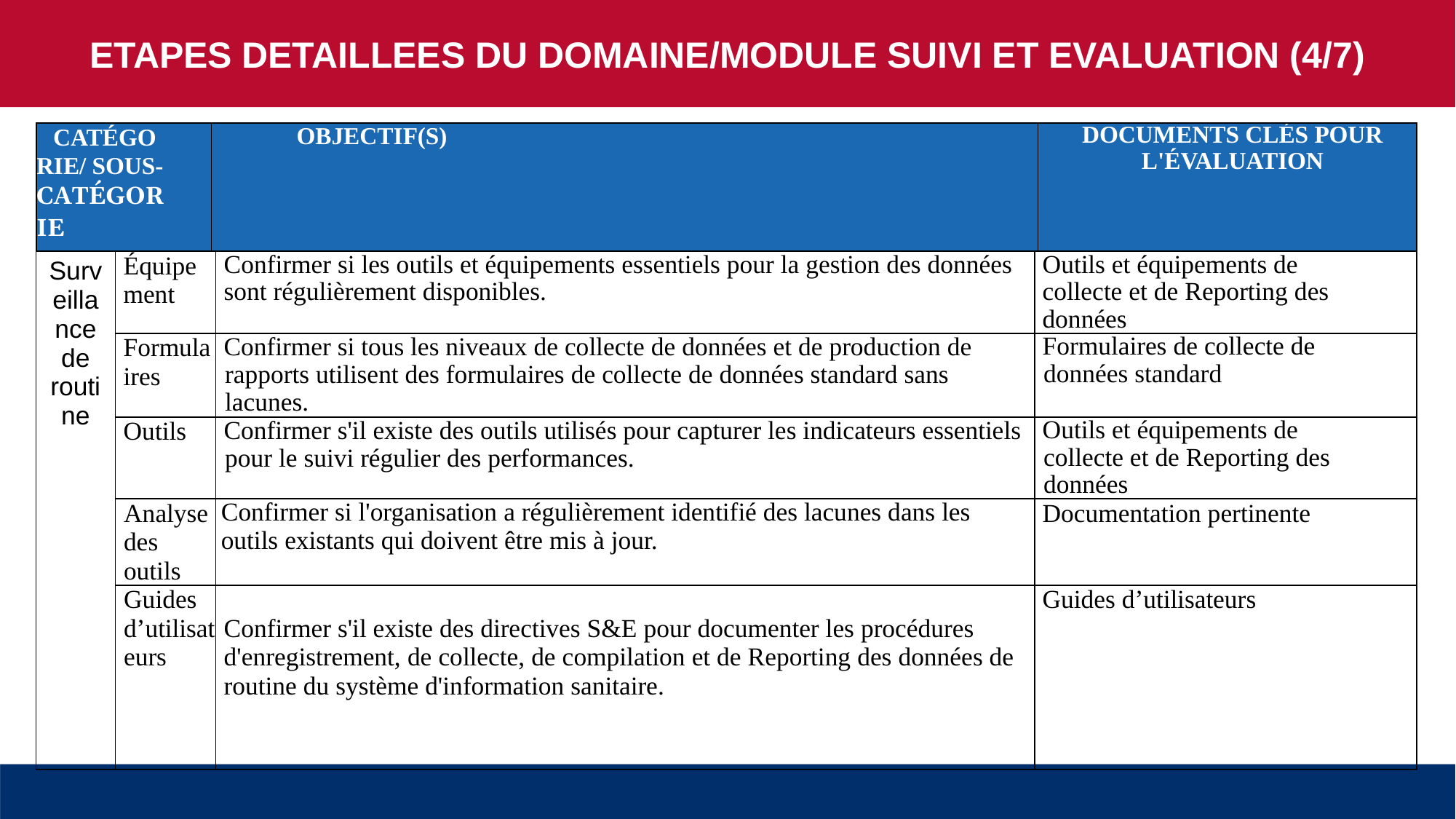

ETAPES DETAILLEES DU DOMAINE/MODULE SUIVI ET EVALUATION (4/7)
| CATÉGORIE/ SOUS-CATÉGORIE | OBJECTIF(S) | DOCUMENTS CLÉS POUR L'ÉVALUATION |
| --- | --- | --- |
| Surveillance de routine | Équipement | Confirmer si les outils et équipements essentiels pour la gestion des données sont régulièrement disponibles. | Outils et équipements de collecte et de Reporting des données |
| --- | --- | --- | --- |
|  | Formulaires | Confirmer si tous les niveaux de collecte de données et de production de rapports utilisent des formulaires de collecte de données standard sans lacunes. | Formulaires de collecte de données standard |
|  | Outils | Confirmer s'il existe des outils utilisés pour capturer les indicateurs essentiels pour le suivi régulier des performances. | Outils et équipements de collecte et de Reporting des données |
|  | Analyse des outils | Confirmer si l'organisation a régulièrement identifié des lacunes dans les outils existants qui doivent être mis à jour. | Documentation pertinente |
|  | Guides d’utilisateurs | Confirmer s'il existe des directives S&E pour documenter les procédures d'enregistrement, de collecte, de compilation et de Reporting des données de routine du système d'information sanitaire. | Guides d’utilisateurs |